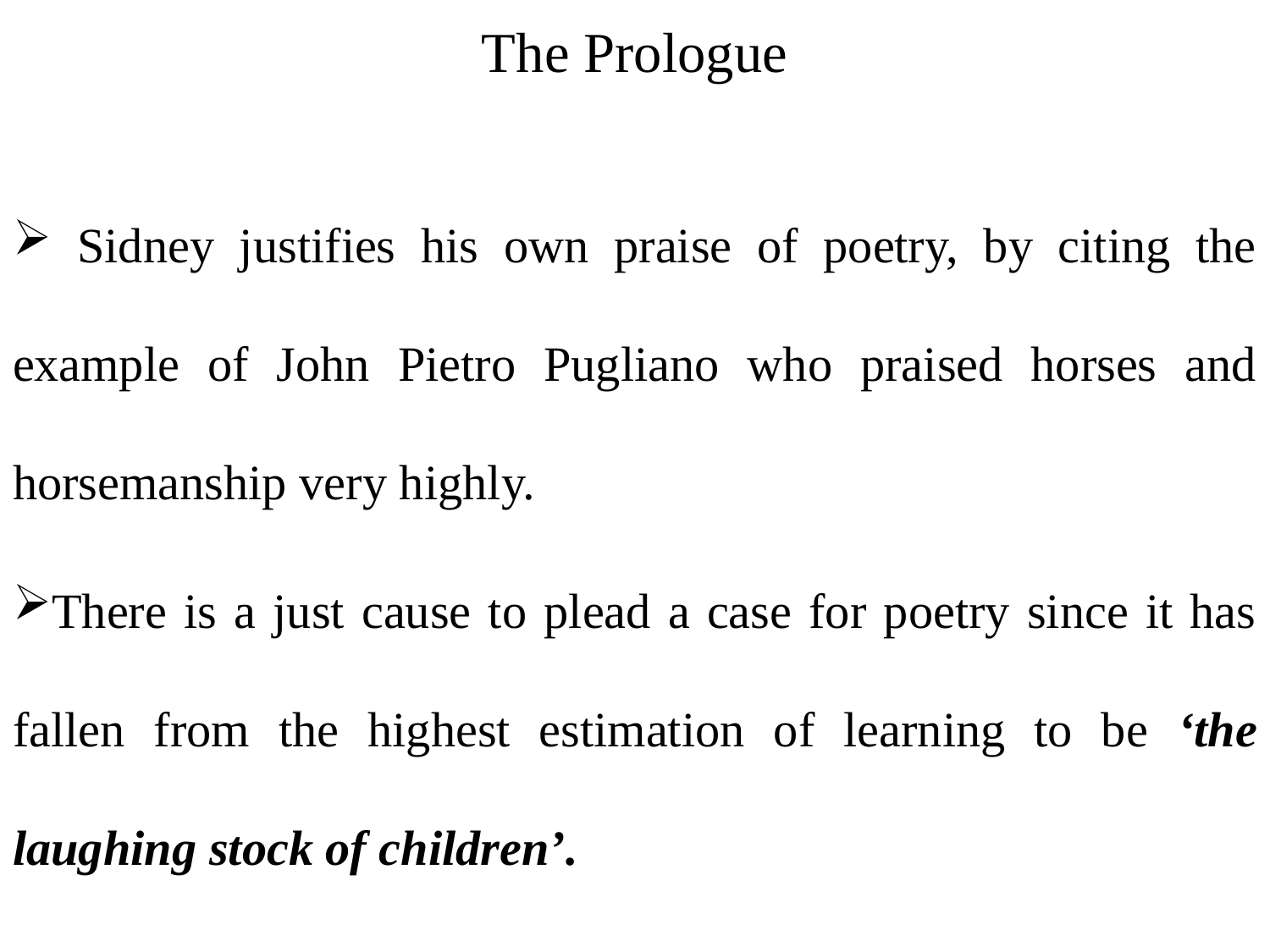

# The Prologue
 Sidney justifies his own praise of poetry, by citing the example of John Pietro Pugliano who praised horses and horsemanship very highly.
There is a just cause to plead a case for poetry since it has fallen from the highest estimation of learning to be ‘the laughing stock of children’.